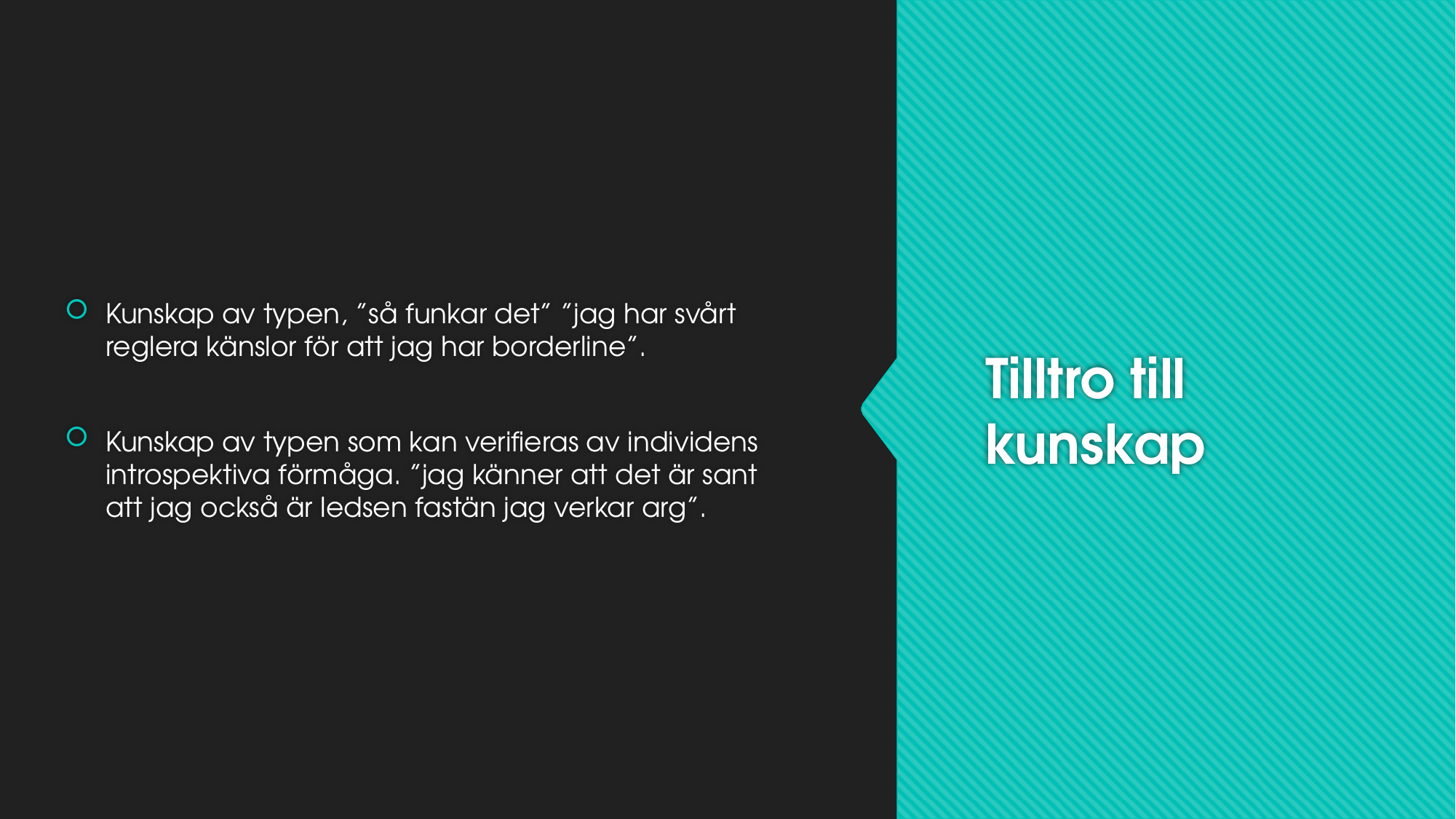

Kunskap av typen, ”så funkar det” ”jag har svårt reglera känslor för att jag har borderline”.

Kunskap av typen som kan verifieras av individens introspektiva förmåga. ”jag känner att det är sant att jag också är ledsen fastän jag verkar arg”.
# Tilltro till kunskap